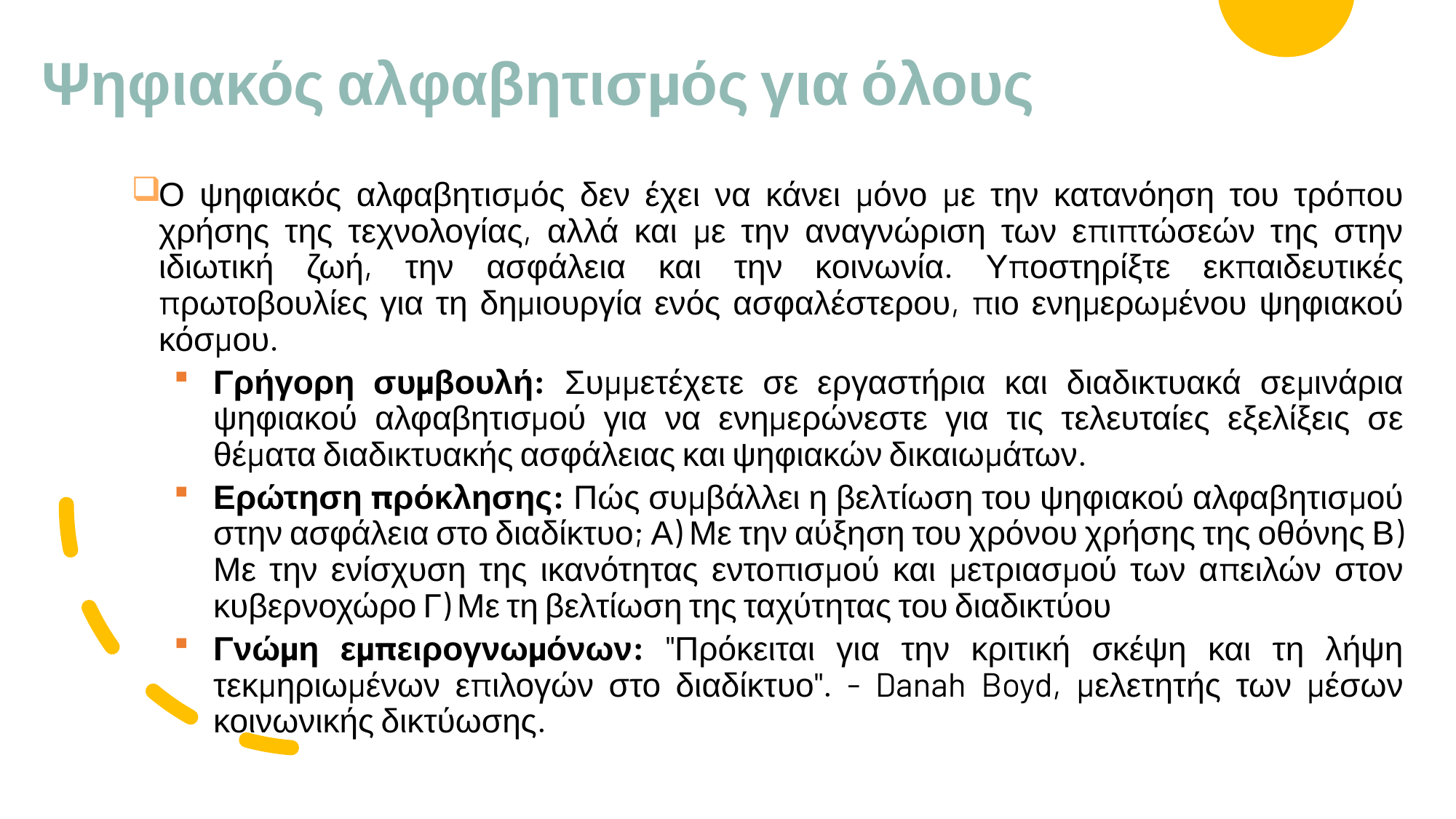

# Ψηφιακός αλφαβητισμός για όλους
Ο ψηφιακός αλφαβητισμός δεν έχει να κάνει μόνο με την κατανόηση του τρόπου χρήσης της τεχνολογίας, αλλά και με την αναγνώριση των επιπτώσεών της στην ιδιωτική ζωή, την ασφάλεια και την κοινωνία. Υποστηρίξτε εκπαιδευτικές πρωτοβουλίες για τη δημιουργία ενός ασφαλέστερου, πιο ενημερωμένου ψηφιακού κόσμου.
Γρήγορη συμβουλή: Συμμετέχετε σε εργαστήρια και διαδικτυακά σεμινάρια ψηφιακού αλφαβητισμού για να ενημερώνεστε για τις τελευταίες εξελίξεις σε θέματα διαδικτυακής ασφάλειας και ψηφιακών δικαιωμάτων.
Ερώτηση πρόκλησης: Πώς συμβάλλει η βελτίωση του ψηφιακού αλφαβητισμού στην ασφάλεια στο διαδίκτυο; Α) Με την αύξηση του χρόνου χρήσης της οθόνης Β) Με την ενίσχυση της ικανότητας εντοπισμού και μετριασμού των απειλών στον κυβερνοχώρο Γ) Με τη βελτίωση της ταχύτητας του διαδικτύου
Γνώμη εμπειρογνωμόνων: "Πρόκειται για την κριτική σκέψη και τη λήψη τεκμηριωμένων επιλογών στο διαδίκτυο". - Danah Boyd, μελετητής των μέσων κοινωνικής δικτύωσης.